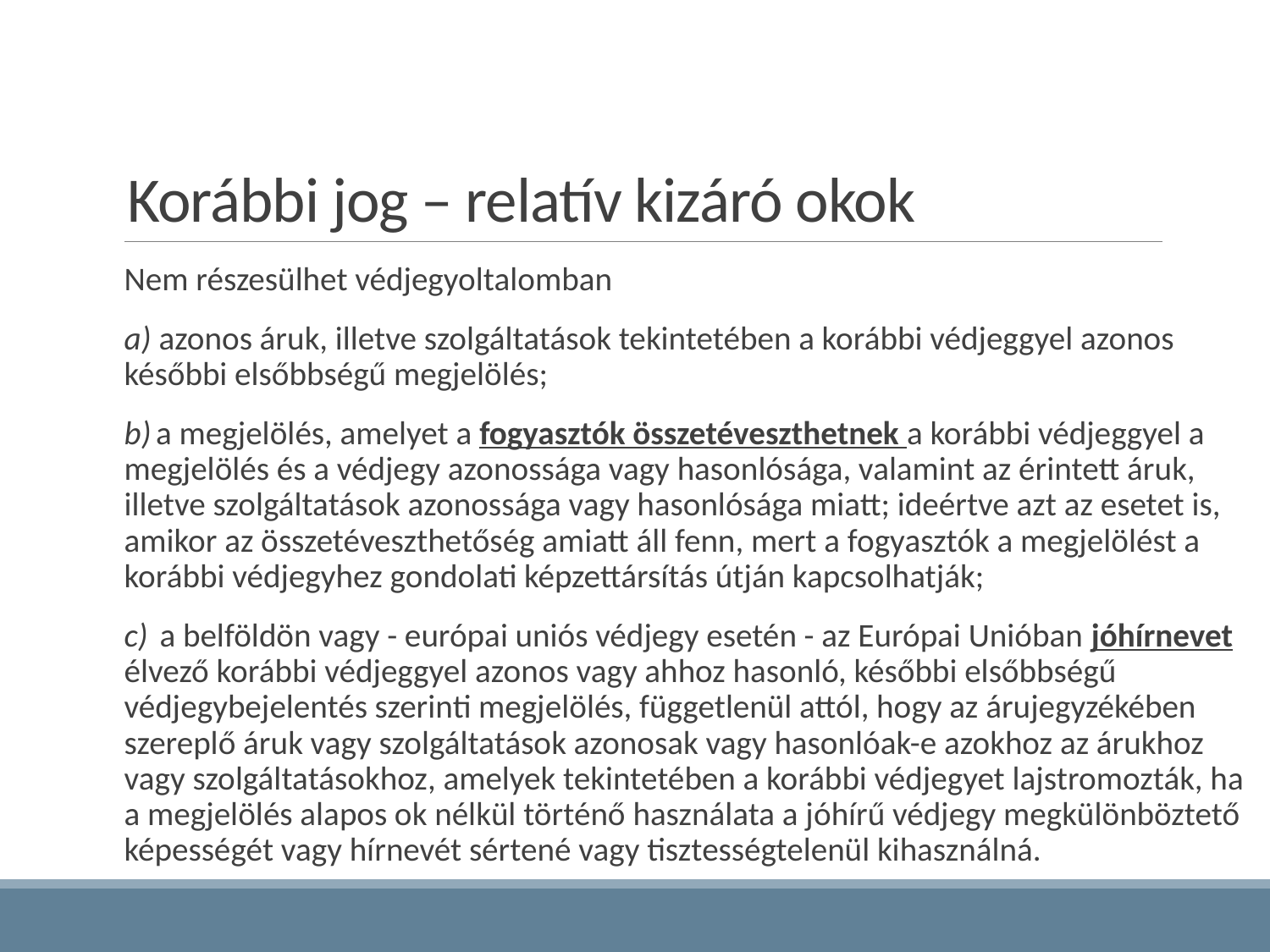

# Korábbi jog – relatív kizáró okok
Nem részesülhet védjegyoltalomban
a) azonos áruk, illetve szolgáltatások tekintetében a korábbi védjeggyel azonos későbbi elsőbbségű megjelölés;
b) a megjelölés, amelyet a fogyasztók összetéveszthetnek a korábbi védjeggyel a megjelölés és a védjegy azonossága vagy hasonlósága, valamint az érintett áruk, illetve szolgáltatások azonossága vagy hasonlósága miatt; ideértve azt az esetet is, amikor az összetéveszthetőség amiatt áll fenn, mert a fogyasztók a megjelölést a korábbi védjegyhez gondolati képzettársítás útján kapcsolhatják;
c)  a belföldön vagy - európai uniós védjegy esetén - az Európai Unióban jóhírnevet élvező korábbi védjeggyel azonos vagy ahhoz hasonló, későbbi elsőbbségű védjegybejelentés szerinti megjelölés, függetlenül attól, hogy az árujegyzékében szereplő áruk vagy szolgáltatások azonosak vagy hasonlóak-e azokhoz az árukhoz vagy szolgáltatásokhoz, amelyek tekintetében a korábbi védjegyet lajstromozták, ha a megjelölés alapos ok nélkül történő használata a jóhírű védjegy megkülönböztető képességét vagy hírnevét sértené vagy tisztességtelenül kihasználná.